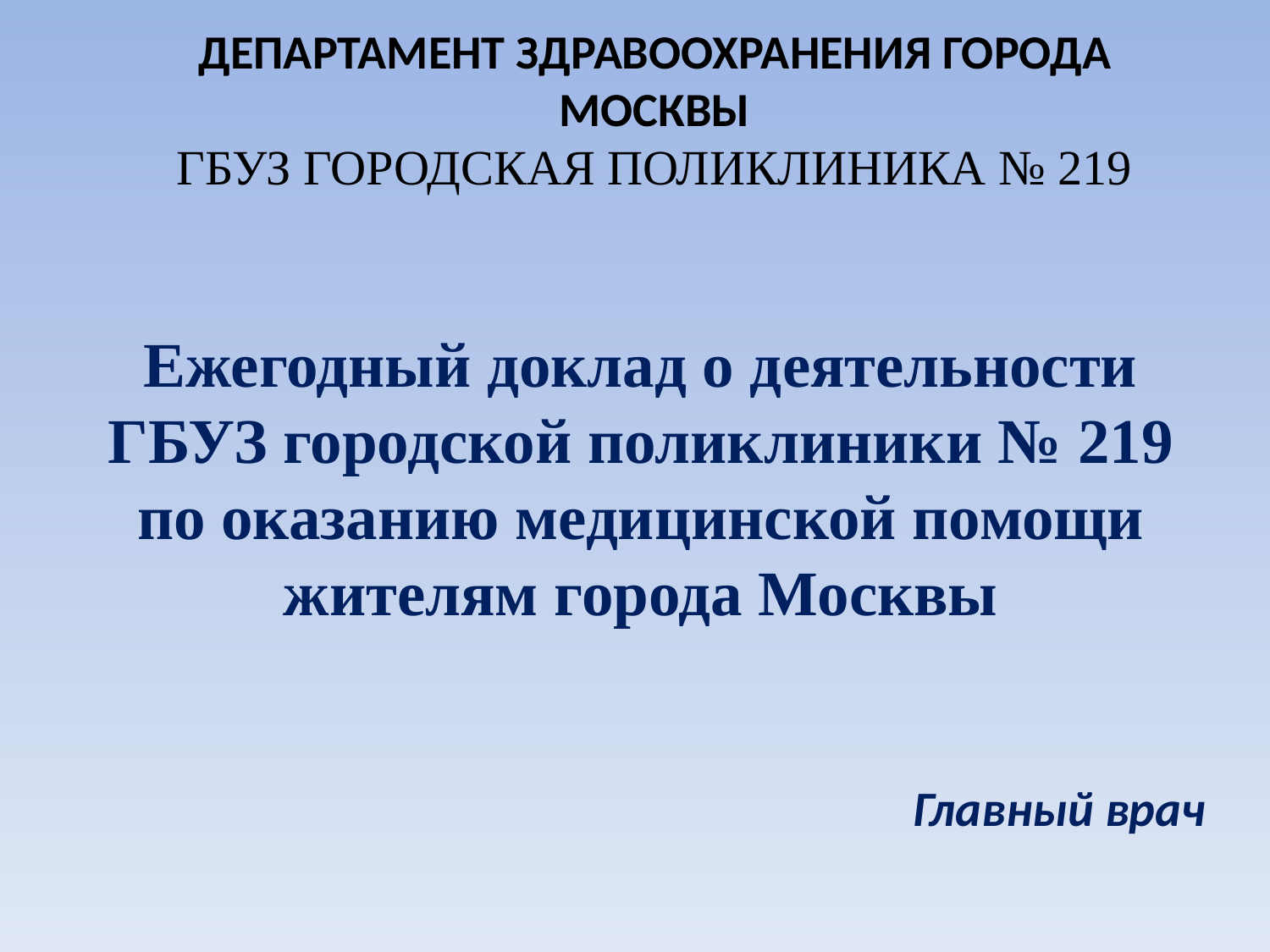

ДЕПАРТАМЕНТ ЗДРАВООХРАНЕНИЯ ГОРОДА МОСКВЫ
ГБУЗ ГОРОДСКАЯ ПОЛИКЛИНИКА № 219
Ежегодный доклад о деятельности ГБУЗ городской поликлиники № 219 по оказанию медицинской помощи жителям города Москвы

Главный врач